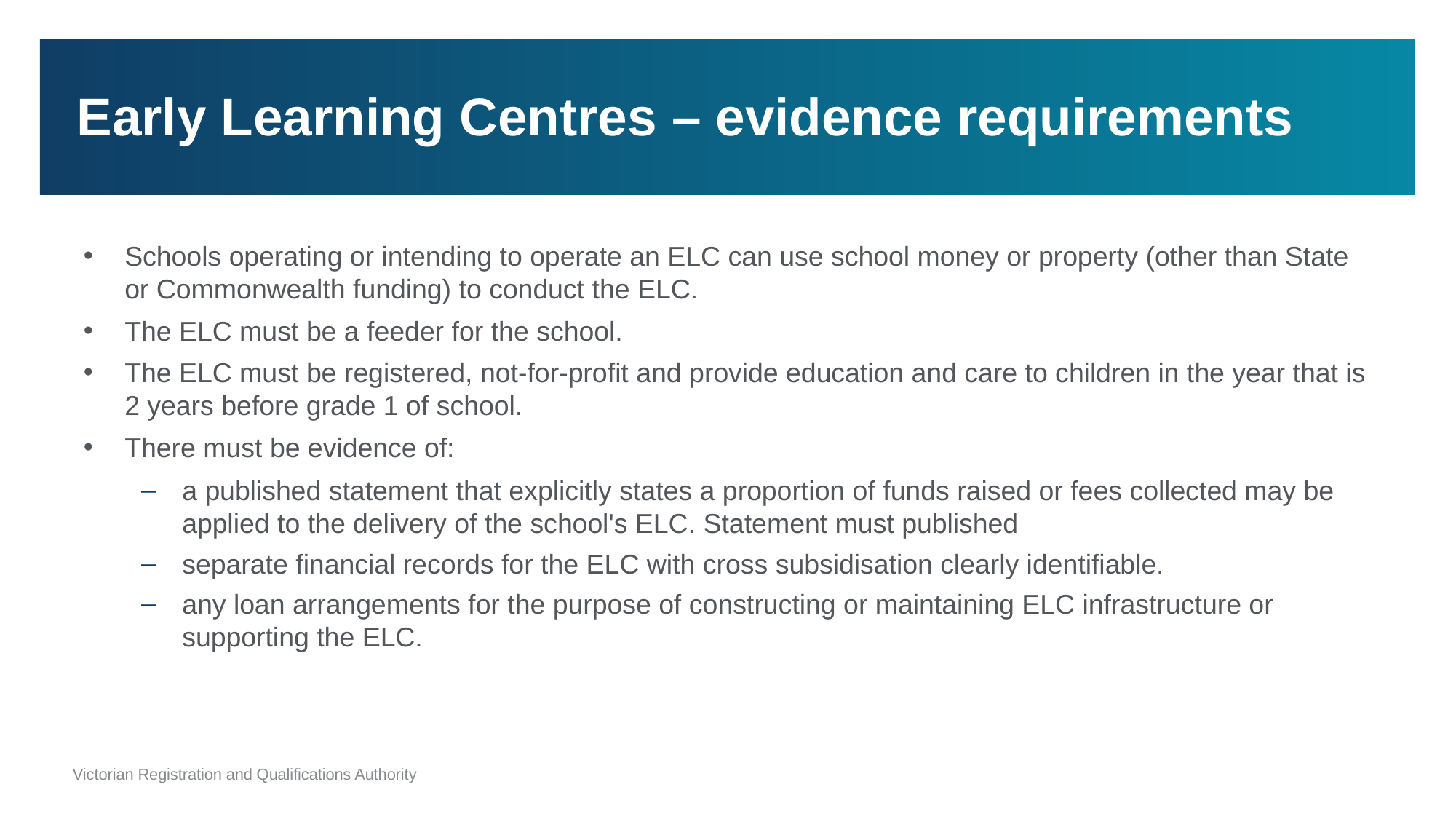

# Early Learning Centres – evidence requirements
Schools operating or intending to operate an ELC can use school money or property (other than State or Commonwealth funding) to conduct the ELC.
The ELC must be a feeder for the school.
The ELC must be registered, not-for-profit and provide education and care to children in the year that is 2 years before grade 1 of school.
There must be evidence of:
a published statement that explicitly states a proportion of funds raised or fees collected may be applied to the delivery of the school's ELC. Statement must published
separate financial records for the ELC with cross subsidisation clearly identifiable.
any loan arrangements for the purpose of constructing or maintaining ELC infrastructure or supporting the ELC.

28